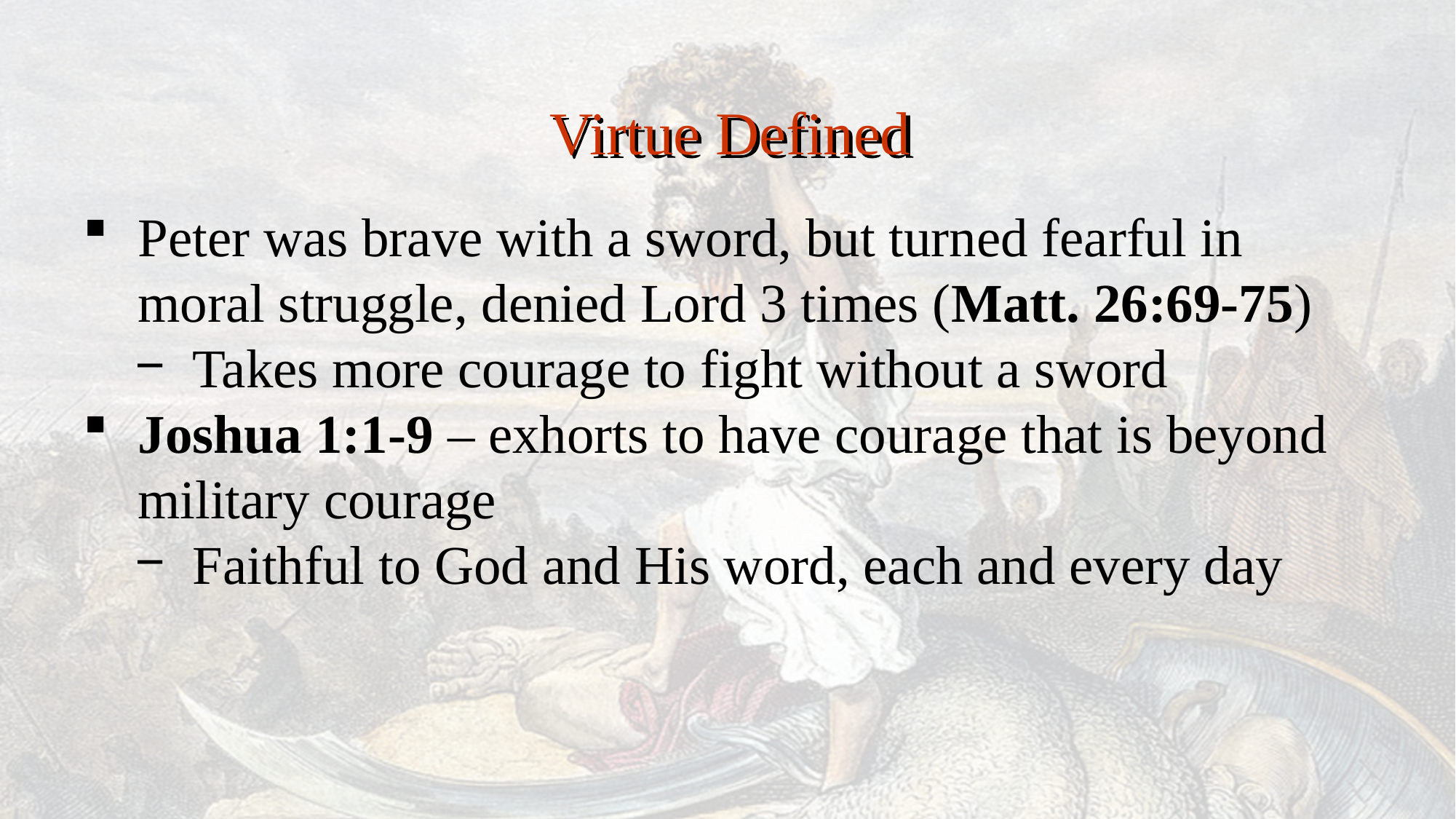

Virtue Defined
Peter was brave with a sword, but turned fearful in moral struggle, denied Lord 3 times (Matt. 26:69-75)
Takes more courage to fight without a sword
Joshua 1:1-9 – exhorts to have courage that is beyond military courage
Faithful to God and His word, each and every day